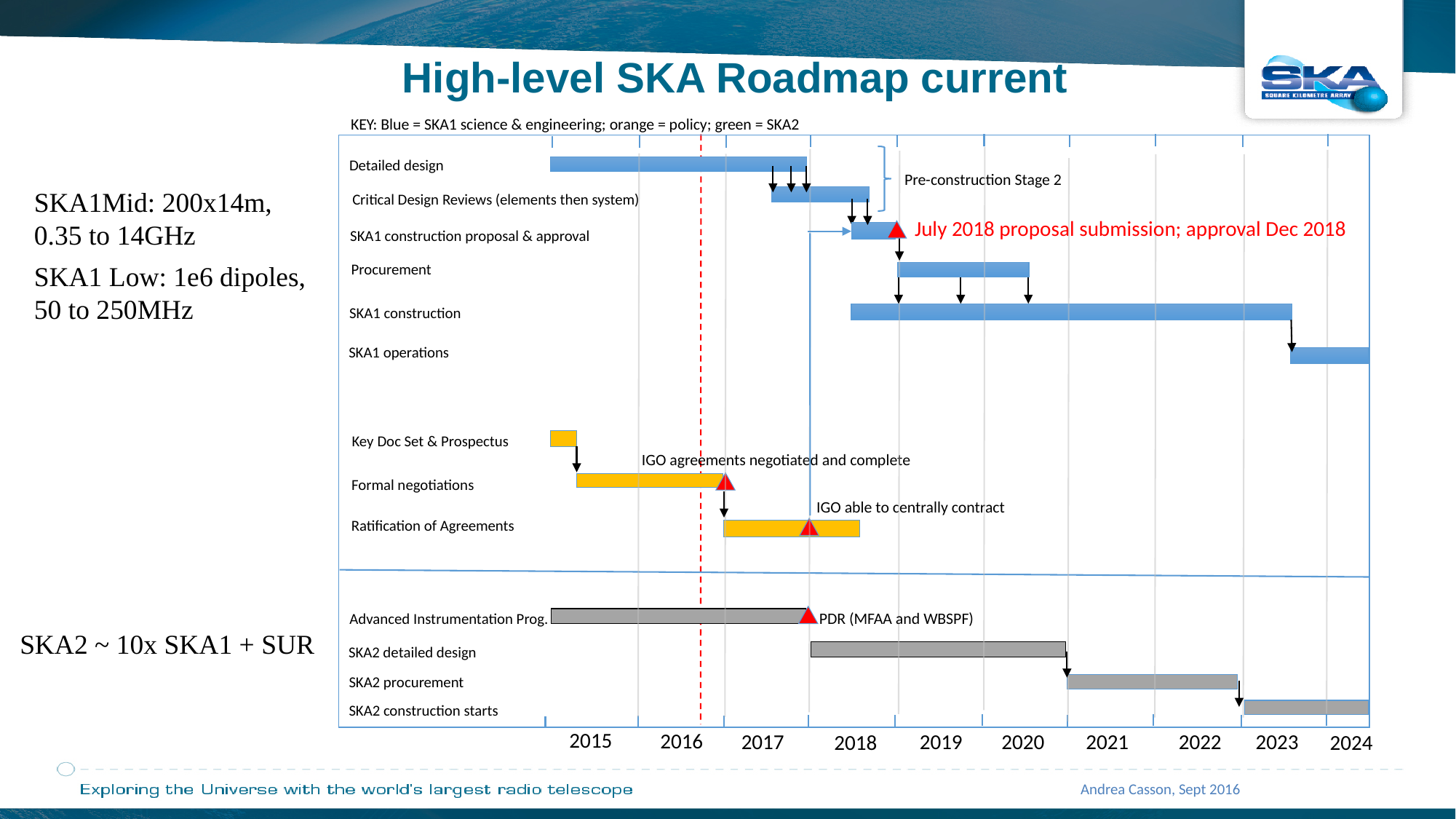

High-level SKA Roadmap current
KEY: Blue = SKA1 science & engineering; orange = policy; green = SKA2

Detailed design

Pre-construction Stage 2
Critical Design Reviews (elements then system)

July 2018 proposal submission; approval Dec 2018
SKA1 construction proposal & approval

Procurement

SKA1 construction

SKA1 operations

Key Doc Set & Prospectus

IGO agreements negotiated and complete
Formal negotiations

IGO able to centrally contract
Ratification of Agreements

PDR (MFAA and WBSPF)
Advanced Instrumentation Prog.

SKA2 detailed design

SKA2 procurement

SKA2 construction starts

2015
2016
2021
2017
2020
2023
2019
2022
2024
2018
SKA1Mid: 200x14m, 0.35 to 14GHz
SKA1 Low: 1e6 dipoles, 50 to 250MHz
SKA2 ~ 10x SKA1 + SUR
Andrea Casson, Sept 2016